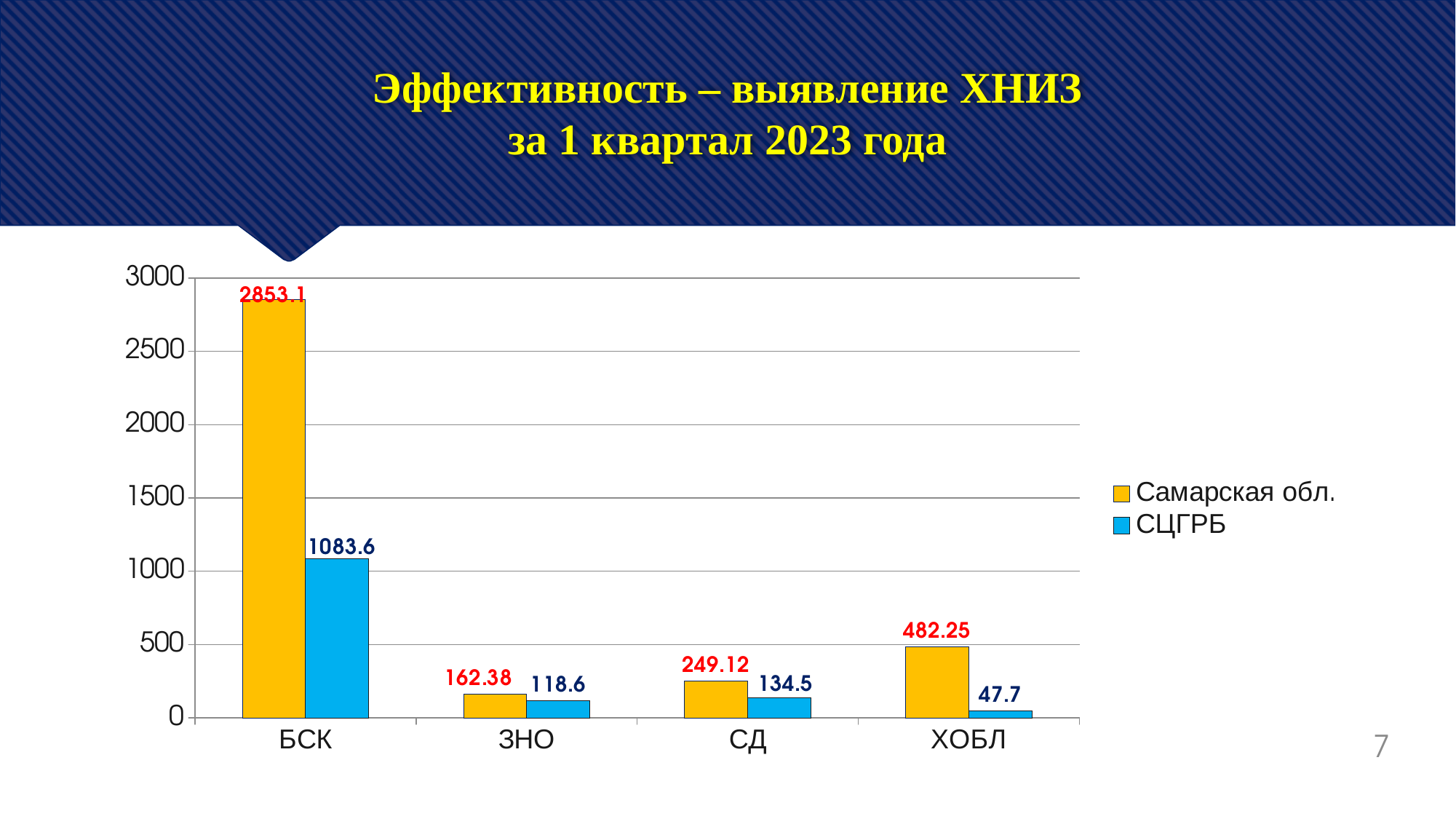

# Эффективность – выявление ХНИЗ за 1 квартал 2023 года

[unsupported chart]

7